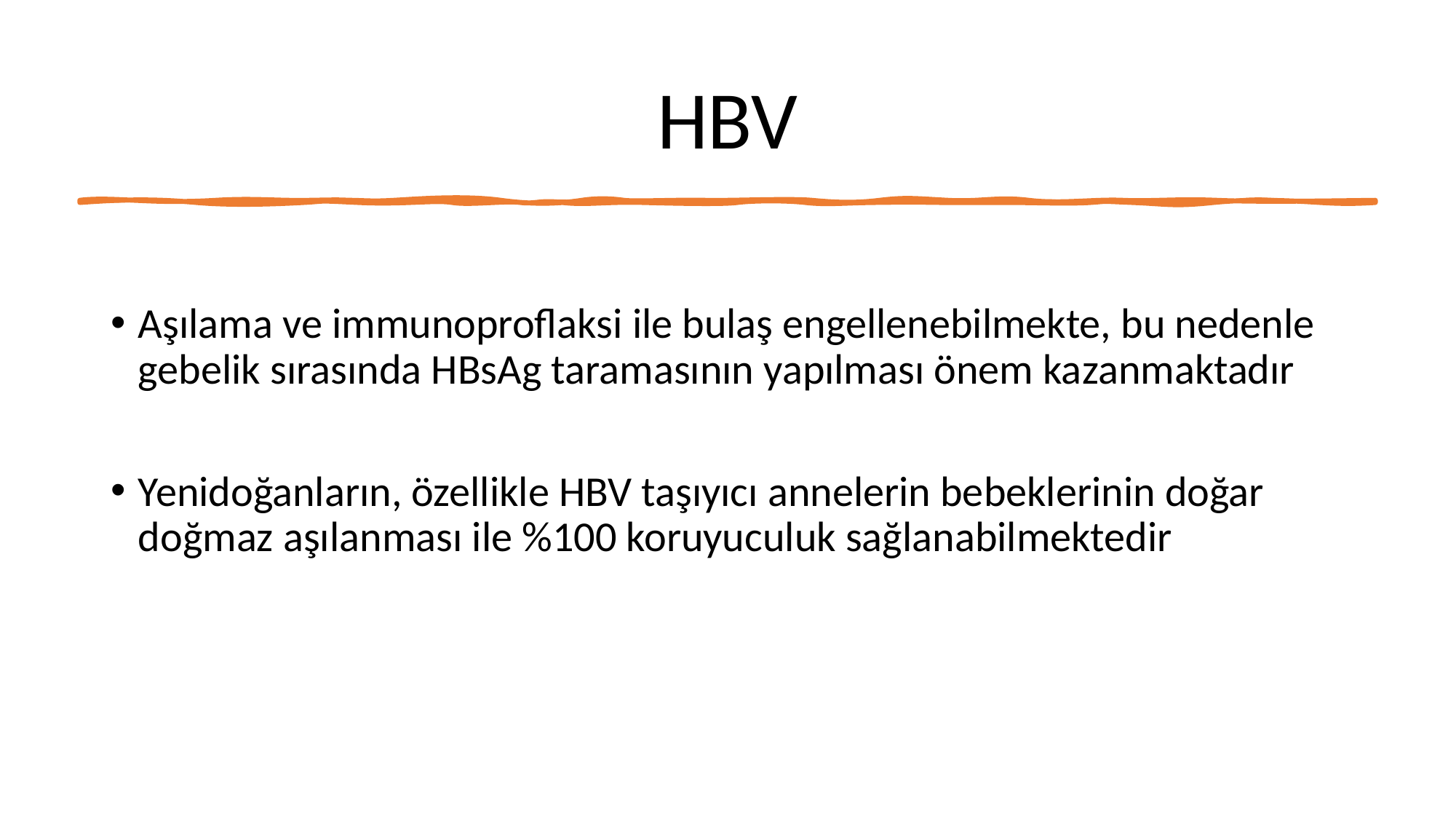

# HBV

Aşılama ve immunoproflaksi ile bulaş engellenebilmekte, bu nedenle gebelik sırasında HBsAg taramasının yapılması önem kazanmaktadır

Yenidoğanların, özellikle HBV taşıyıcı annelerin bebeklerinin doğar doğmaz aşılanması ile %100 koruyuculuk sağlanabilmektedir